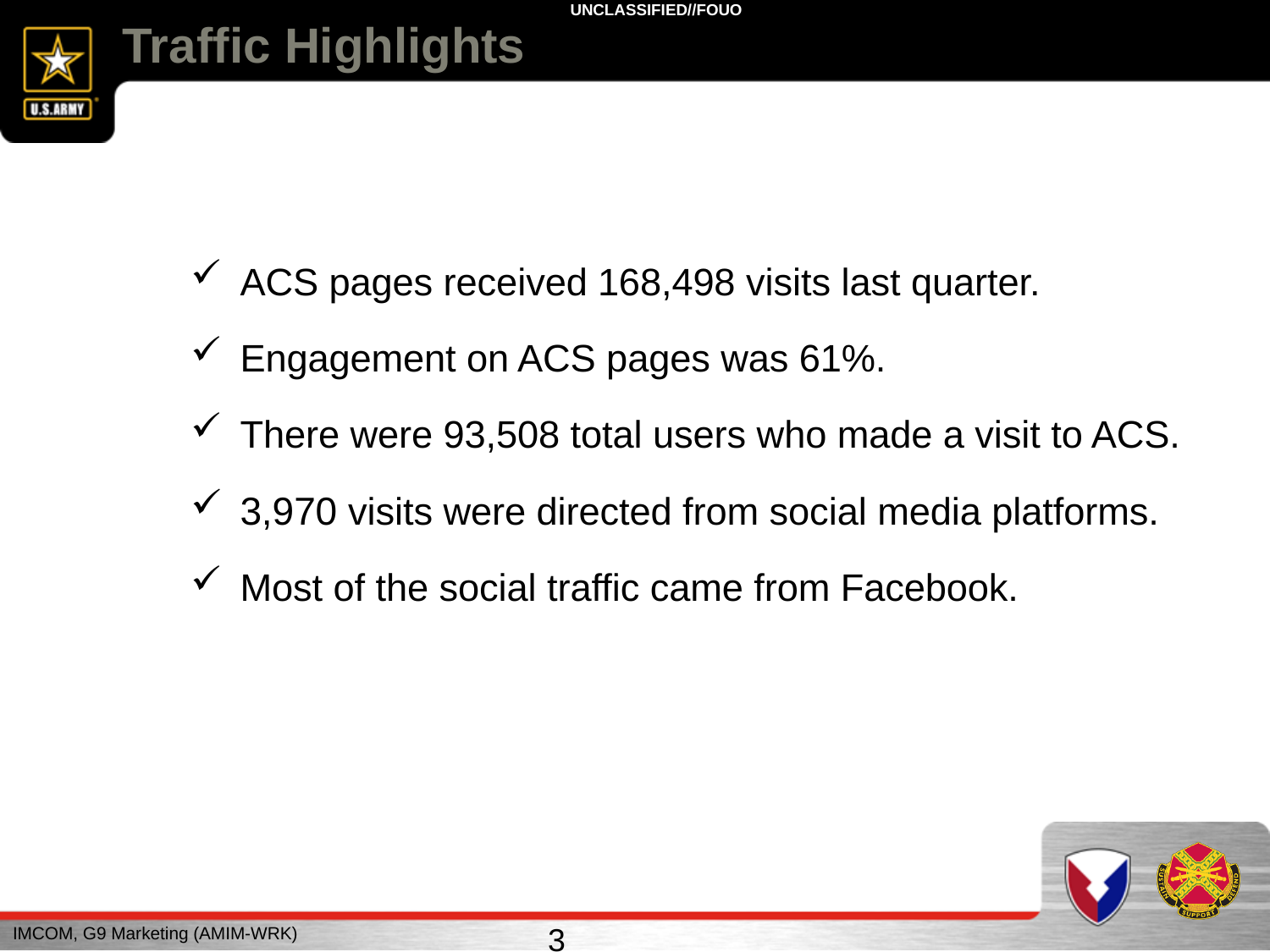

# Traffic Highlights

ACS pages received 168,498 visits last quarter.
Engagement on ACS pages was 61%.
There were 93,508 total users who made a visit to ACS.
3,970 visits were directed from social media platforms.
Most of the social traffic came from Facebook.

3